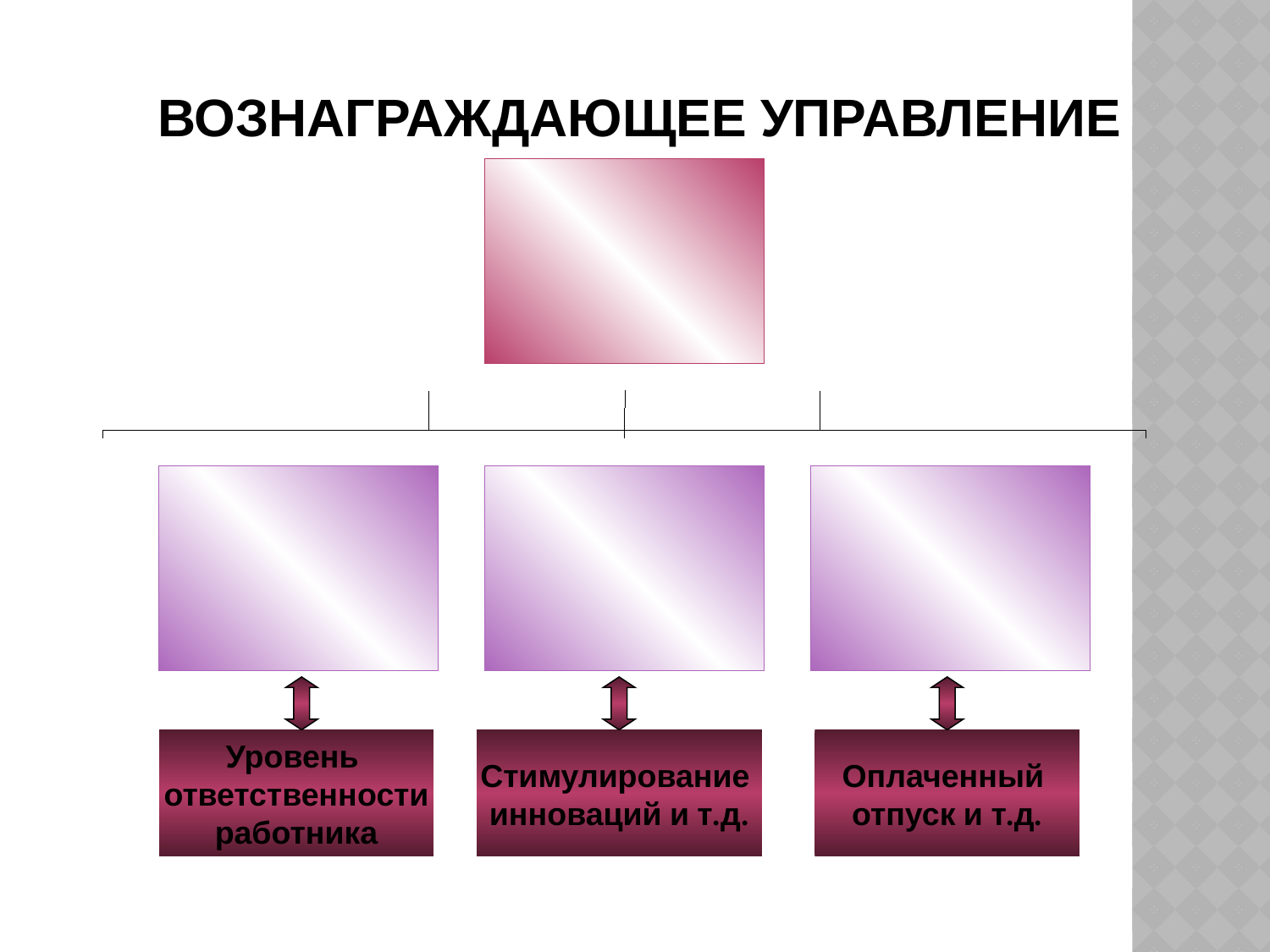

# ВОЗНАГРАЖДАЮЩЕЕ УПРАВЛЕНИЕ

Уровень
ответственности
работника
Стимулирование
инноваций и т.д.
Оплаченный
отпуск и т.д.